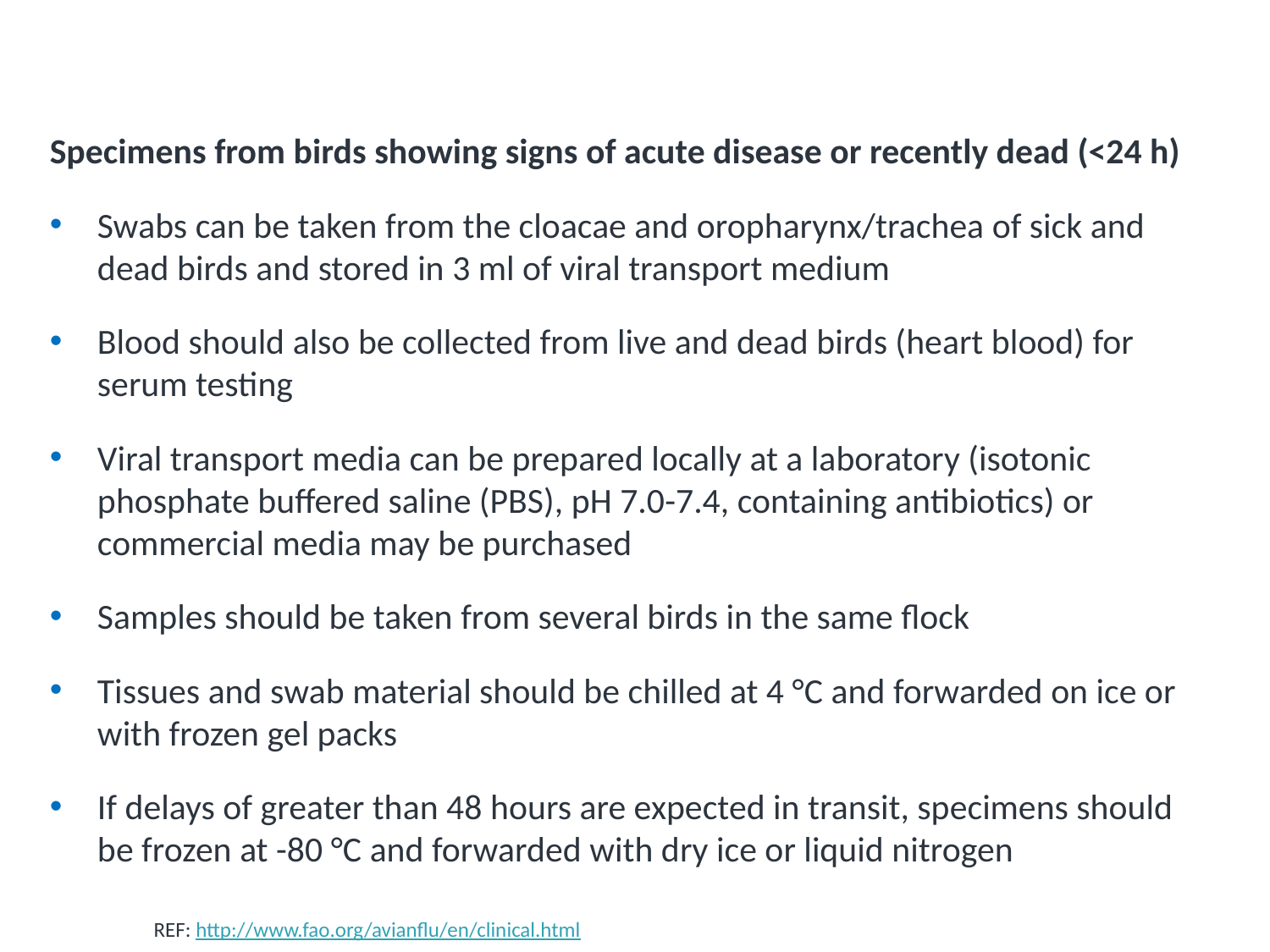

# FAO: Avian Influenza Virus Laboratory Specimens

Specimens from birds showing signs of acute disease or recently dead (<24 h)

Swabs can be taken from the cloacae and oropharynx/trachea of sick and dead birds and stored in 3 ml of viral transport medium

Blood should also be collected from live and dead birds (heart blood) for serum testing

Viral transport media can be prepared locally at a laboratory (isotonic phosphate buffered saline (PBS), pH 7.0-7.4, containing antibiotics) or commercial media may be purchased

Samples should be taken from several birds in the same flock

Tissues and swab material should be chilled at 4 °C and forwarded on ice or with frozen gel packs

If delays of greater than 48 hours are expected in transit, specimens should be frozen at -80 °C and forwarded with dry ice or liquid nitrogen
REF: http://www.fao.org/avianflu/en/clinical.html